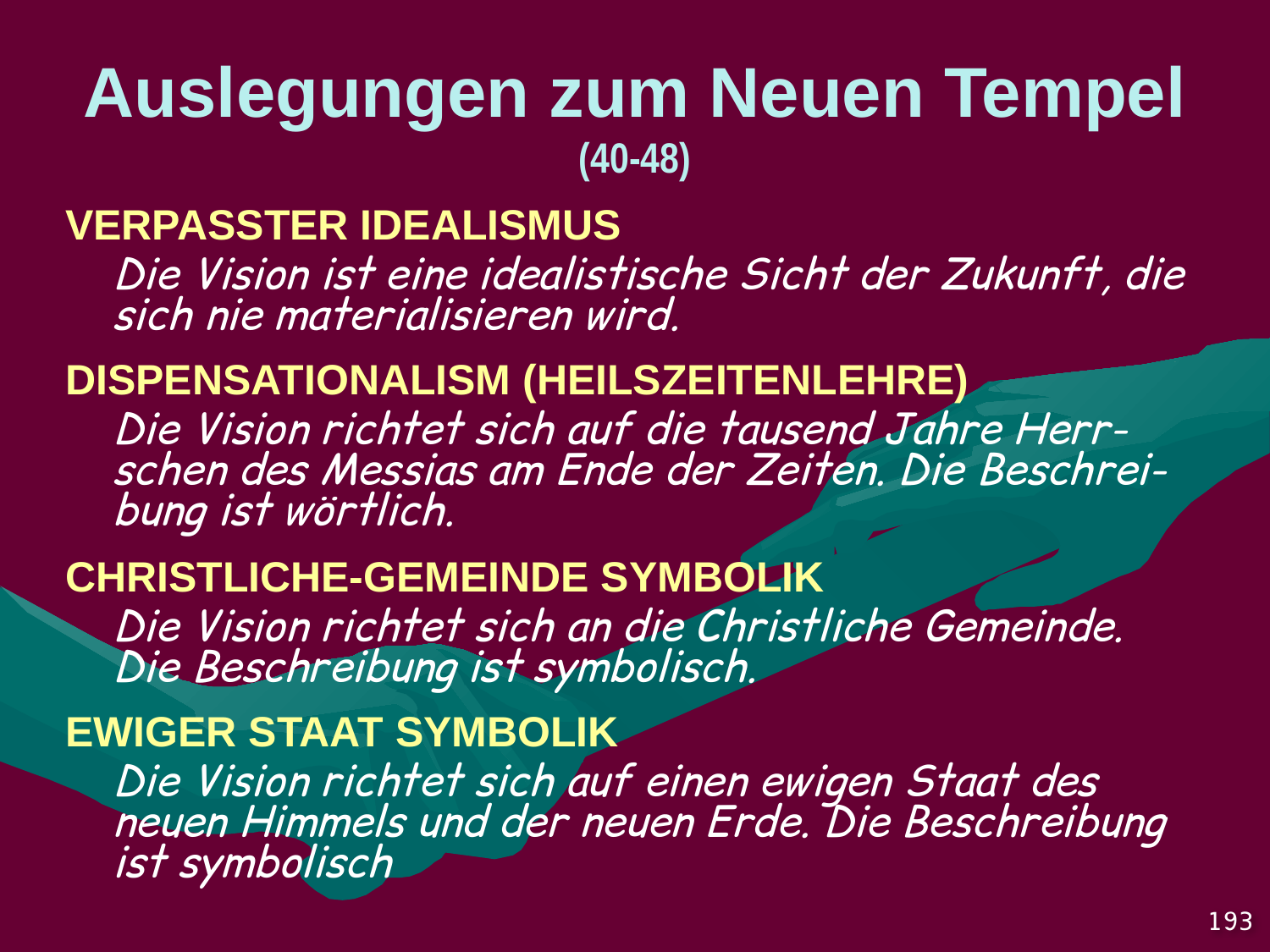

# Auslegungen zum Neuen Tempel (40-48)
VERPASSTER IDEALISMUS
	Die Vision ist eine idealistische Sicht der Zukunft, die sich nie materialisieren wird.

DISPENSATIONALISM (HEILSZEITENLEHRE)
	Die Vision richtet sich auf die tausend Jahre Herr-schen des Messias am Ende der Zeiten. Die Beschrei-bung ist wörtlich.

CHRISTLICHE-GEMEINDE SYMBOLIK
	Die Vision richtet sich an die Christliche Gemeinde. Die Beschreibung ist symbolisch.

EWIGER STAAT SYMBOLIK
	Die Vision richtet sich auf einen ewigen Staat des neuen Himmels und der neuen Erde. Die Beschreibung ist symbolisch
193